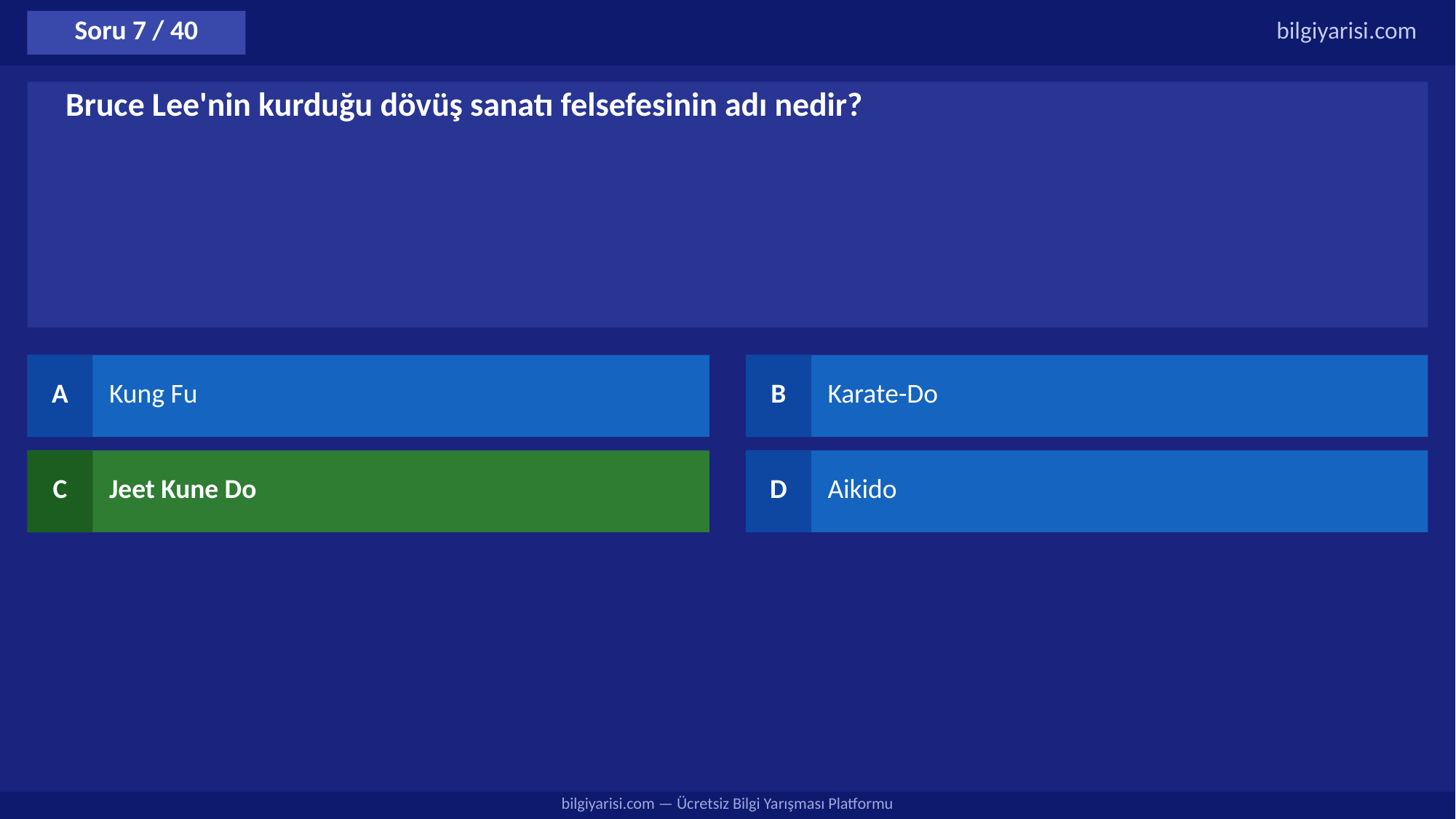

Soru 7 / 40
bilgiyarisi.com

Bruce Lee'nin kurduğu dövüş sanatı felsefesinin adı nedir?

A
Kung Fu

B
Karate-Do

C
Jeet Kune Do

D
Aikido
bilgiyarisi.com — Ücretsiz Bilgi Yarışması Platformu